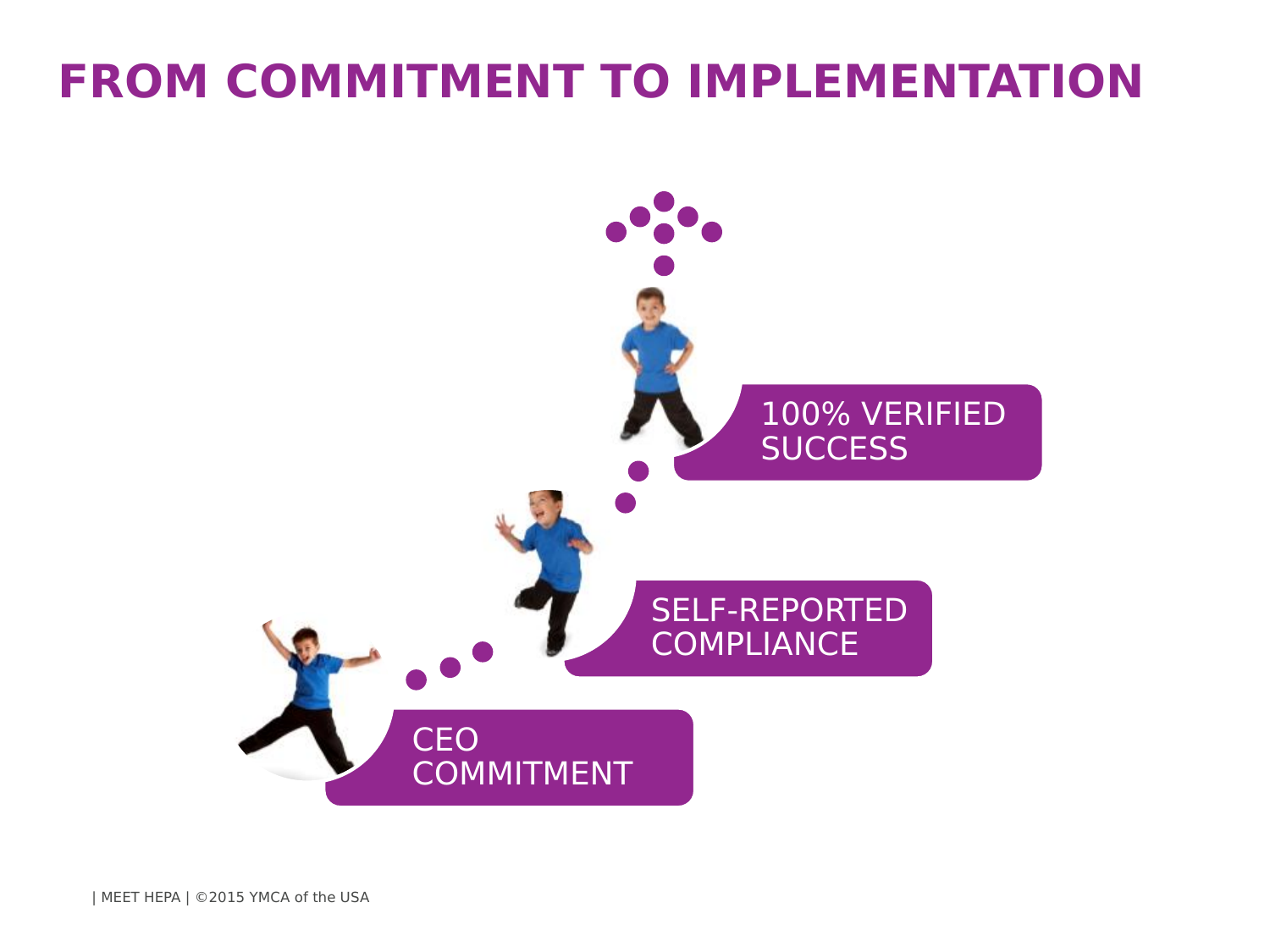

# From commitment to implementation
CEO COMMITMENT
SELF-REPORTED COMPLIANCE
100% VERIFIED SUCCESS
| MEET HEPA | ©2015 YMCA of the USA